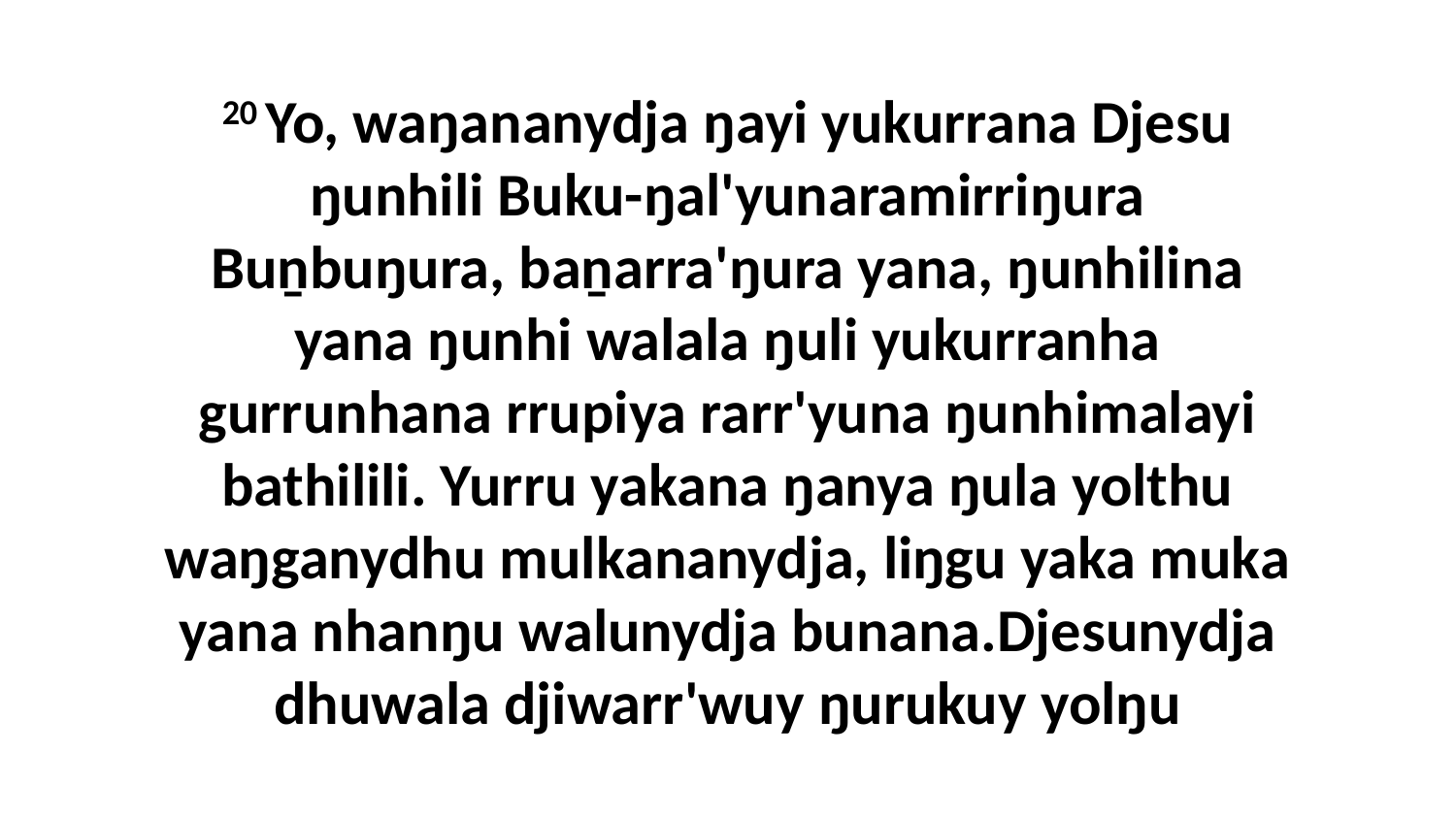

20 Yo, waŋananydja ŋayi yukurrana Djesu ŋunhili Buku-ŋal'yunaramirriŋura Buṉbuŋura, baṉarra'ŋura yana, ŋunhilina yana ŋunhi walala ŋuli yukurranha gurrunhana rrupiya rarr'yuna ŋunhimalayi bathilili. Yurru yakana ŋanya ŋula yolthu waŋganydhu mulkananydja, liŋgu yaka muka yana nhanŋu walunydja bunana.Djesunydja dhuwala djiwarr'wuy ŋurukuy yolŋu